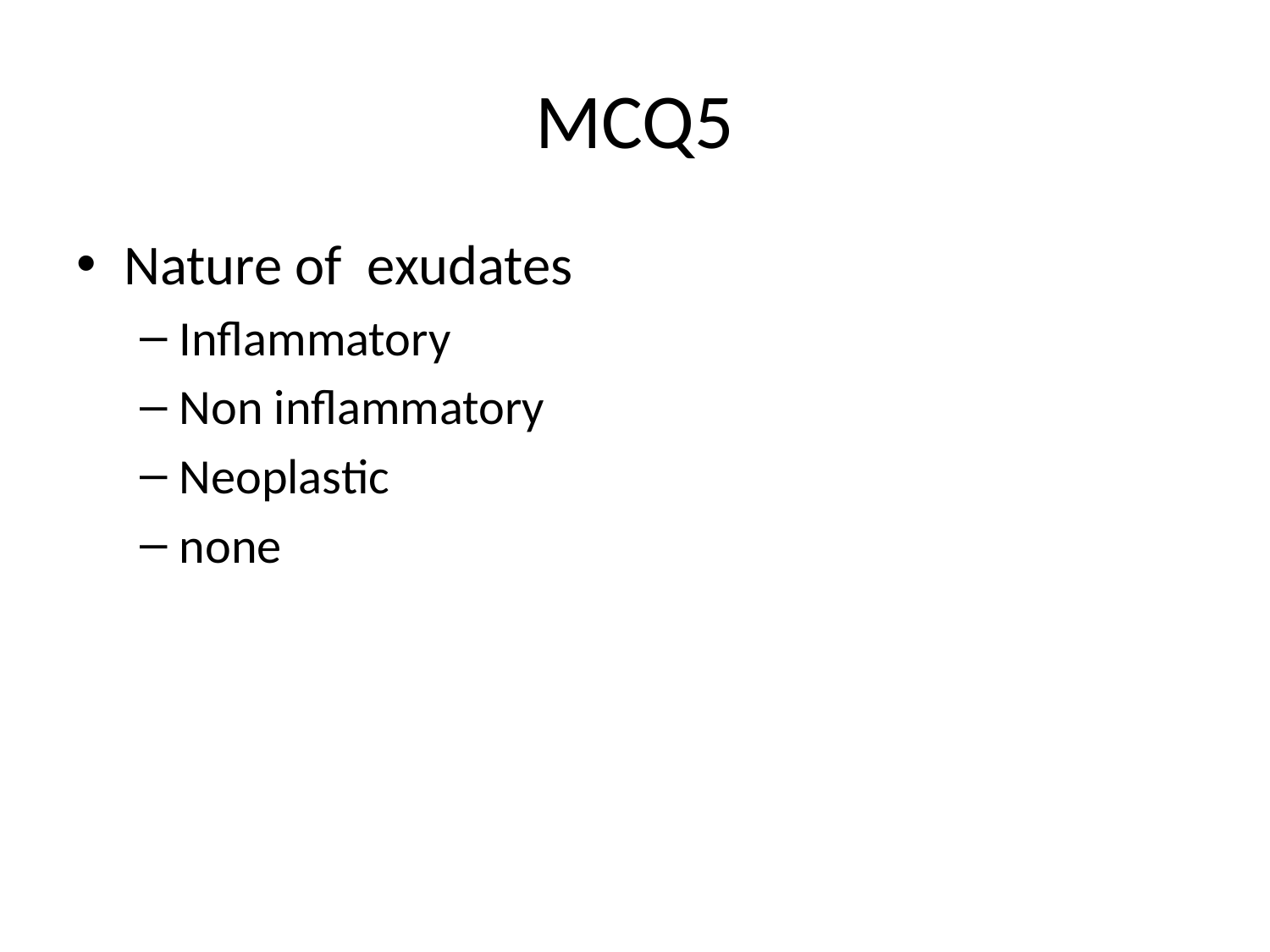

# MCQ5
Nature of  exudates
Inflammatory
Non inflammatory
Neoplastic
none